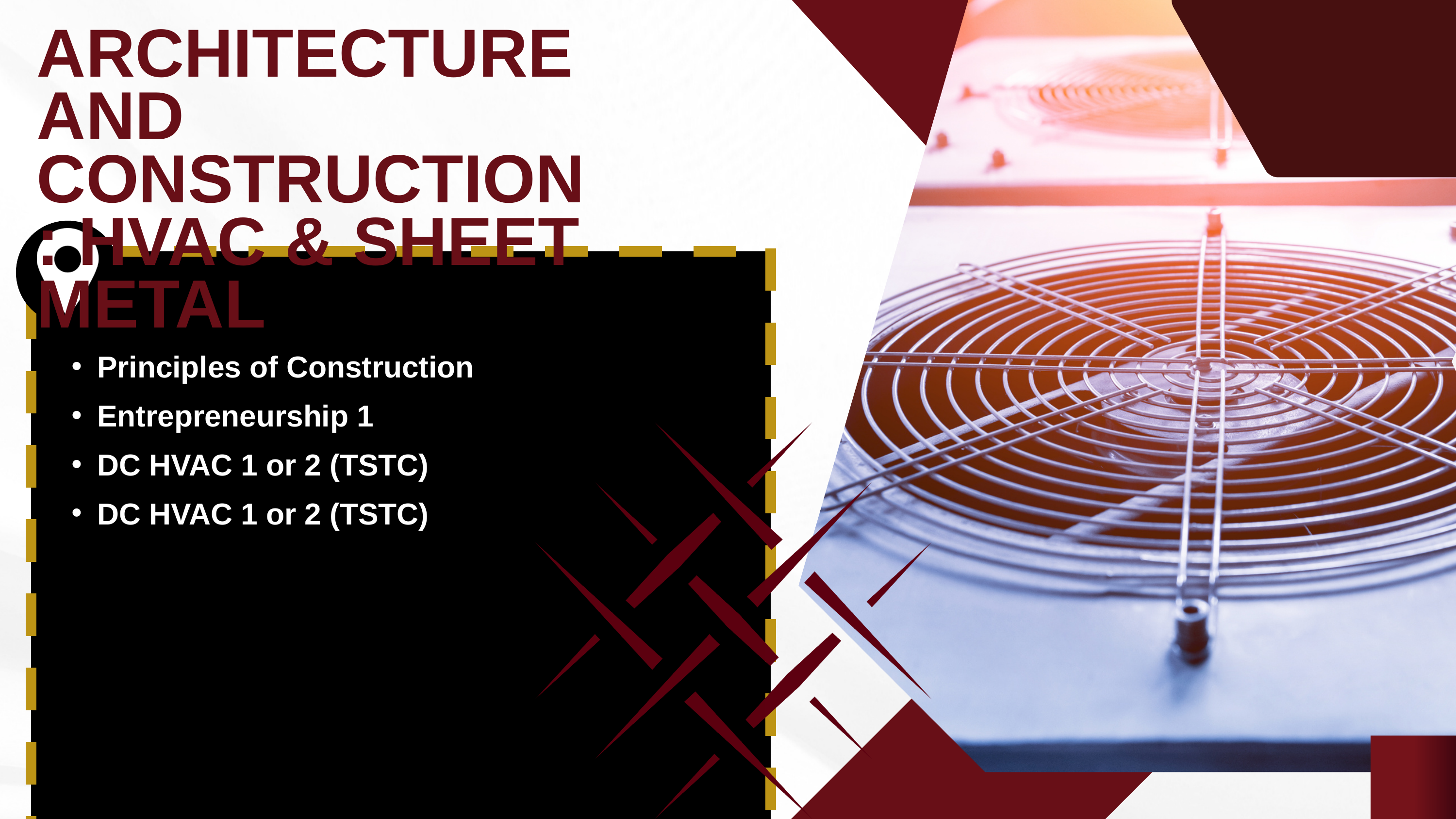

ARCHITECTURE AND CONSTRUCTION: HVAC & SHEET METAL

Principles of Construction​
Entrepreneurship 1​
DC HVAC 1 or 2 (TSTC)​
DC HVAC 1 or 2 (TSTC)